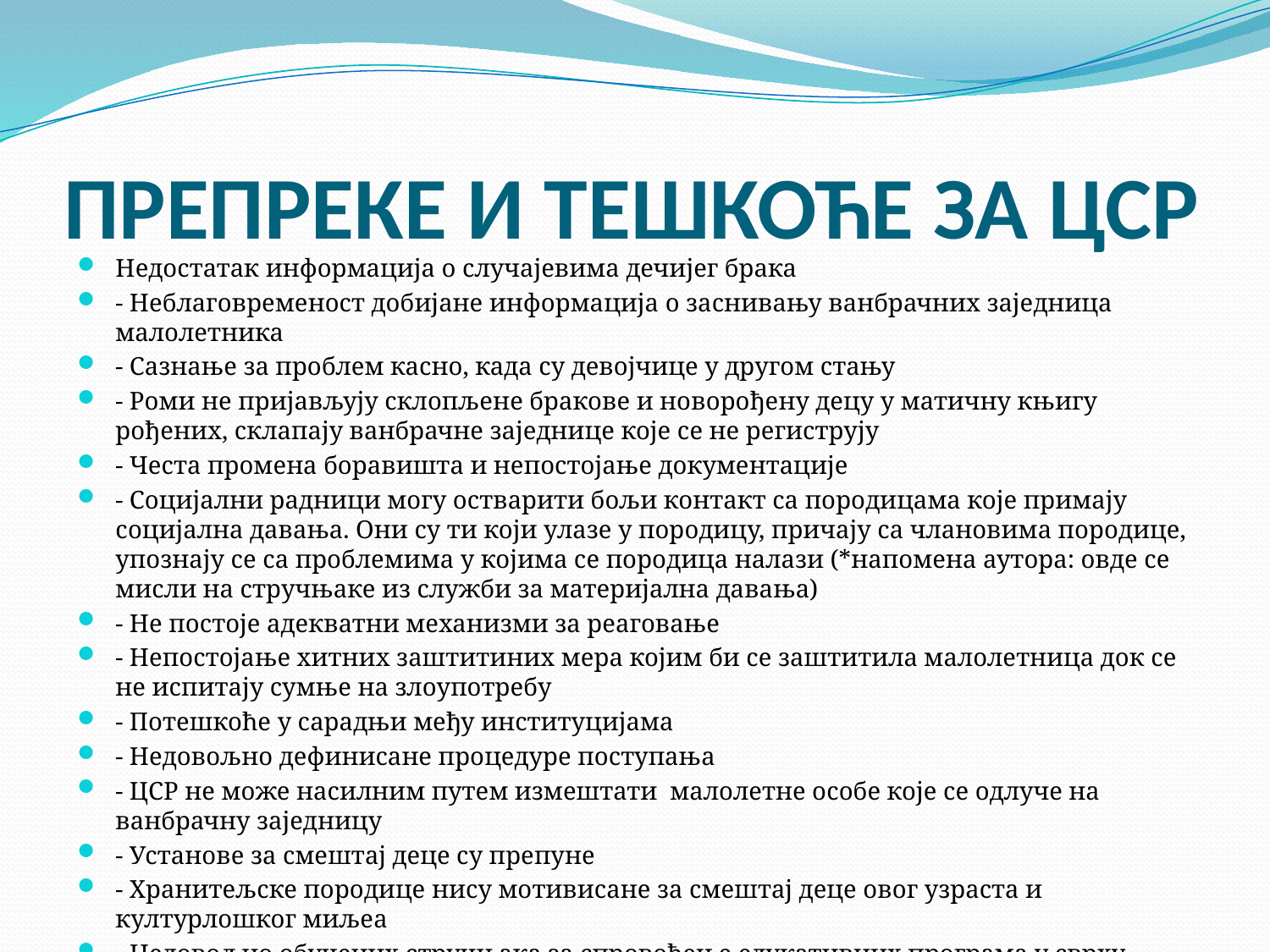

# ПРЕПРЕКЕ И ТЕШКОЋЕ ЗА ЦСР
Недостатак информација о случајевима дечијег брака
- Неблаговременост добијане информација о заснивању ванбрачних заједница малолетника
- Сазнање за проблем касно, када су девојчице у другом стању
- Роми не пријављују склопљене бракове и новорођену децу у матичну књигу рођених, склапају ванбрачне заједнице које се не региструју
- Честа промена боравишта и непостојање документације
- Социјални радници могу остварити бољи контакт са породицама које примају социјална давања. Они су ти који улазе у породицу, причају са члановима породице, упознају се са проблемима у којима се породица налази (*напомена аутора: овде се мисли на стручњаке из служби за материјална давања)
- Не постоје адекватни механизми за реаговање
- Непостојање хитних заштитиних мера којим би се заштитила малолетница док се не испитају сумње на злоупотребу
- Потешкоће у сарадњи међу институцијама
- Недовољно дефинисане процедуре поступања
- ЦСР не може насилним путем измештати  малолетне особе које се одлуче на ванбрачну заједницу
- Установе за смештај деце су препуне
- Хранитељске породице нису мотивисане за смештај деце овог узраста и културлошког миљеа
- Недовољно обучених стручњака за спровођење едукативних програма у сврху превенције
          - Непостојање превентивних програма /предбрачно саветовалиште